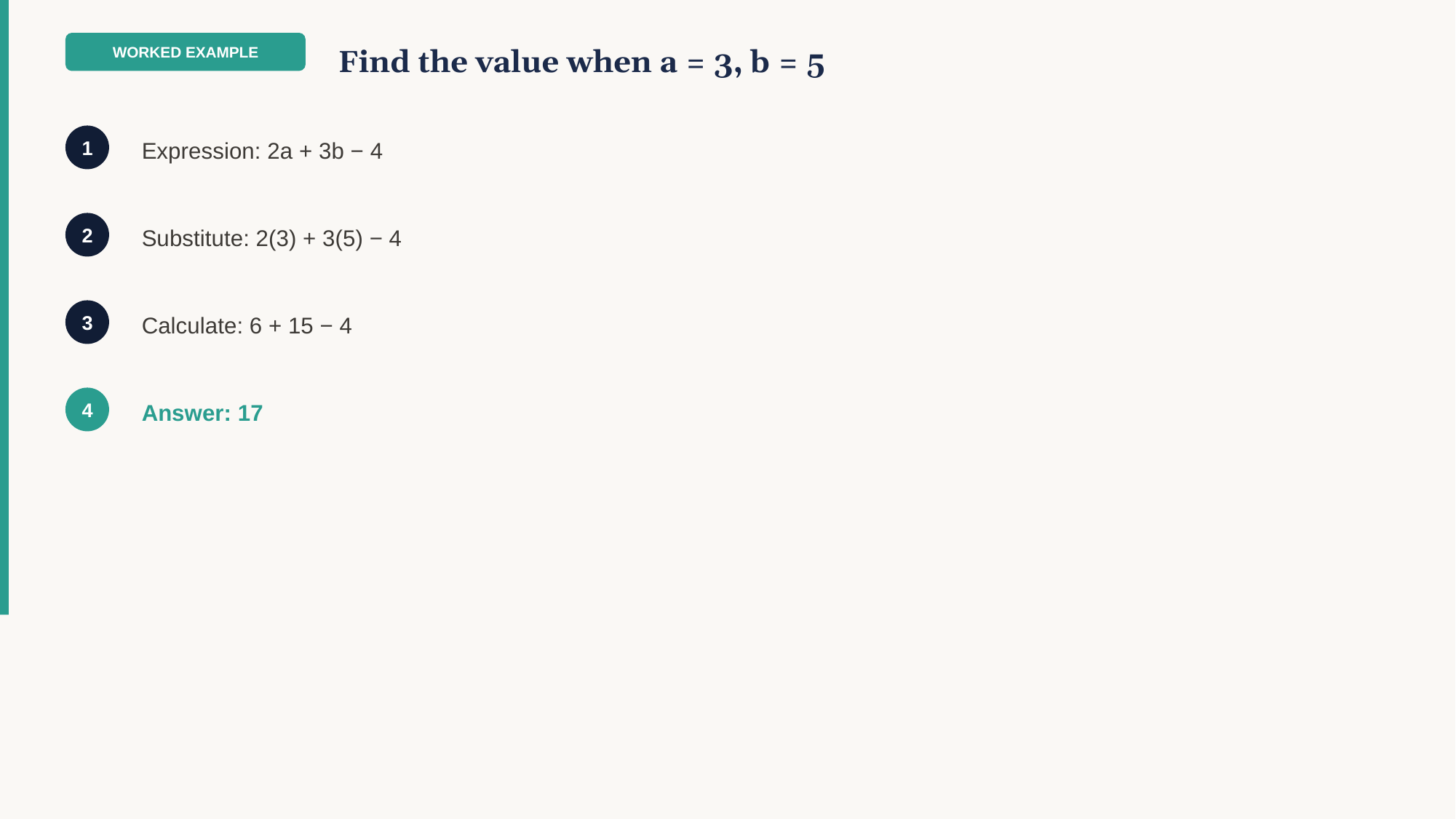

WORKED EXAMPLE
Find the value when a = 3, b = 5
Expression: 2a + 3b − 4

1
Substitute: 2(3) + 3(5) − 4

2
Calculate: 6 + 15 − 4

3
Answer: 17

4